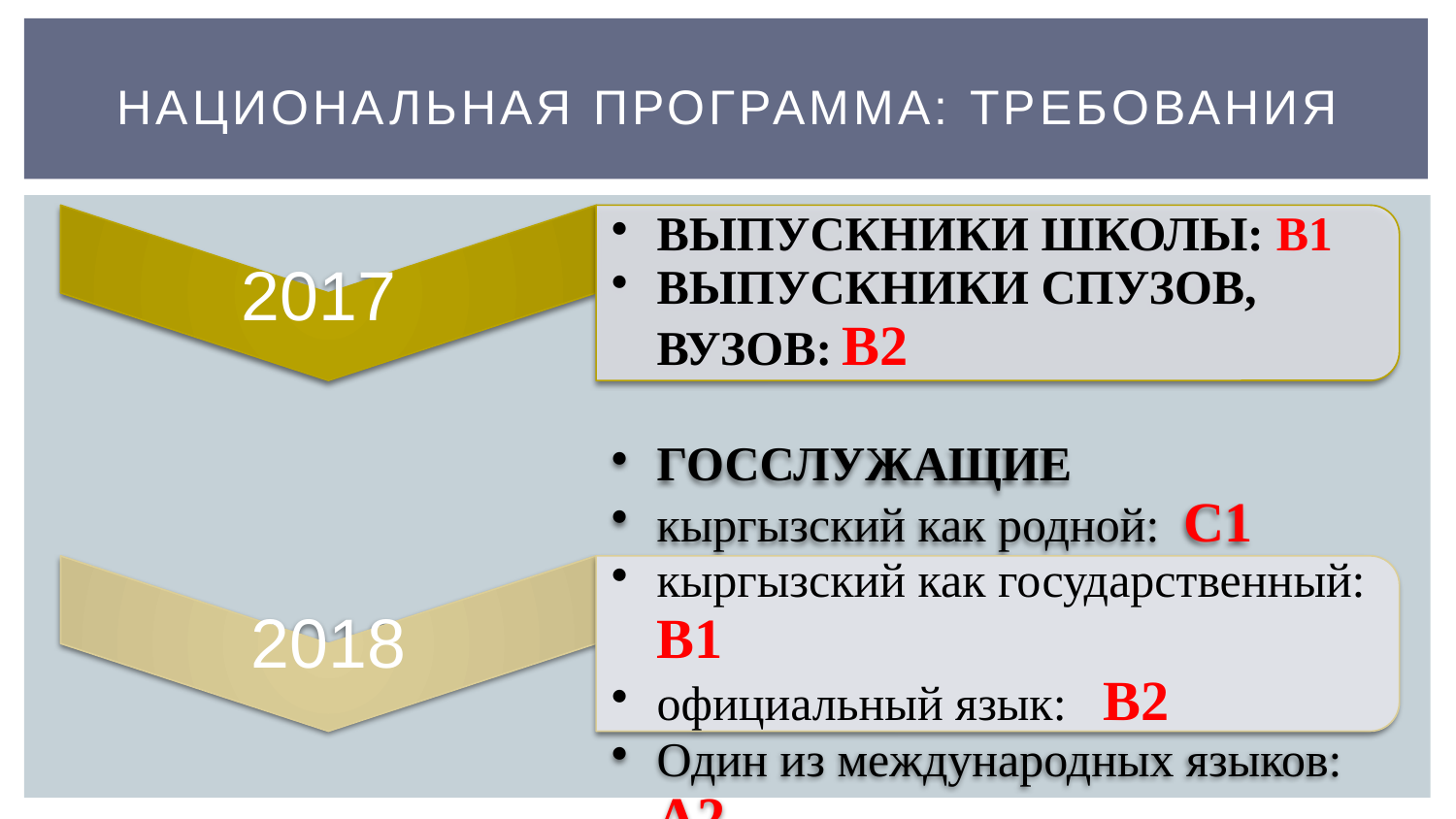

# Национальная программа: требования
2017
ВЫПУСКНИКИ ШКОЛЫ: В1
2018
ГОССЛУЖАЩИЕ
кыргызский как родной:  С1
ВЫПУСКНИКИ СПУЗОВ, ВУЗОВ: В2
кыргызский как государственный: В1
официальный язык:   В2